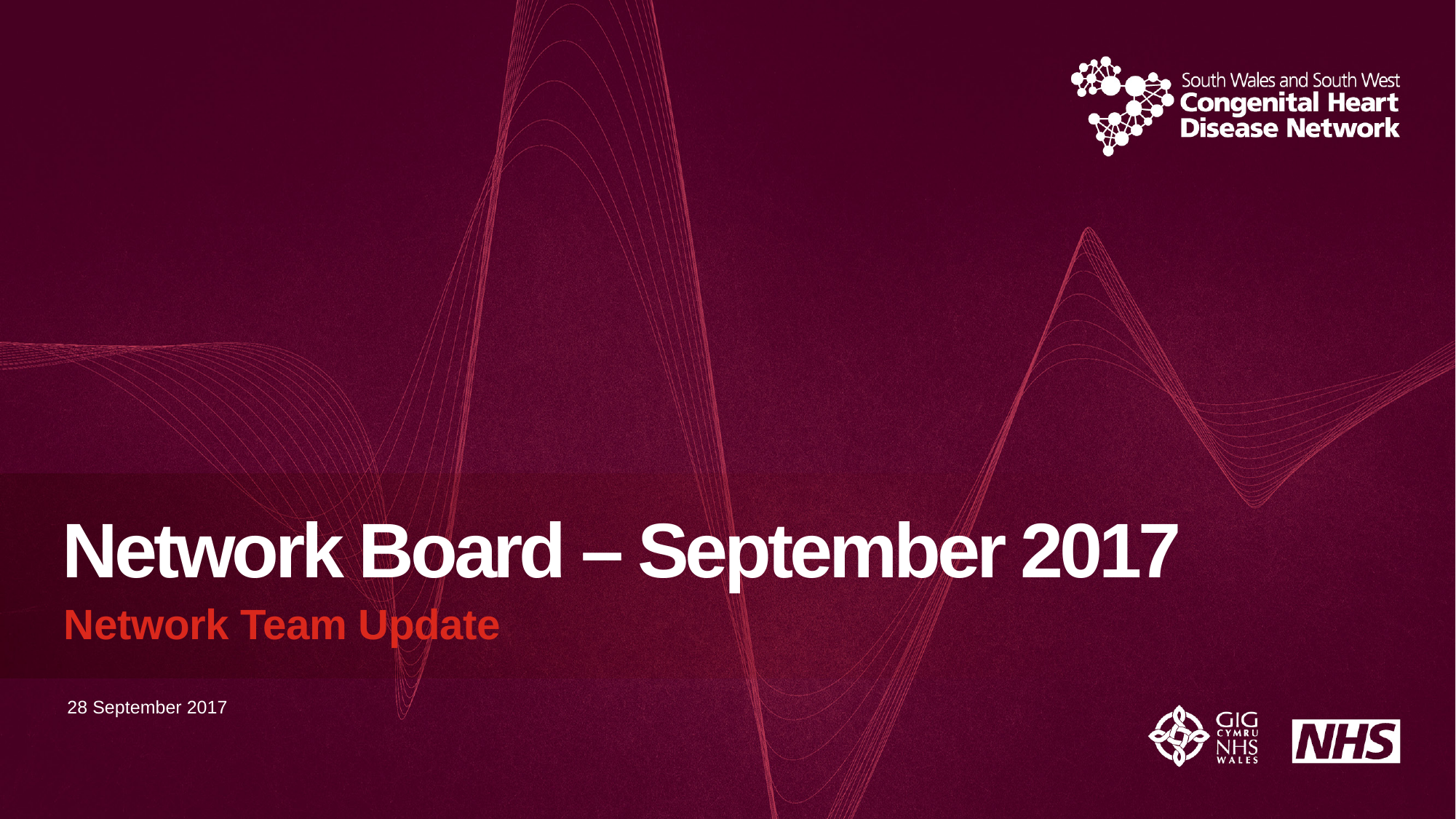

# Network Board – September 2017
Network Team Update
28 September 2017